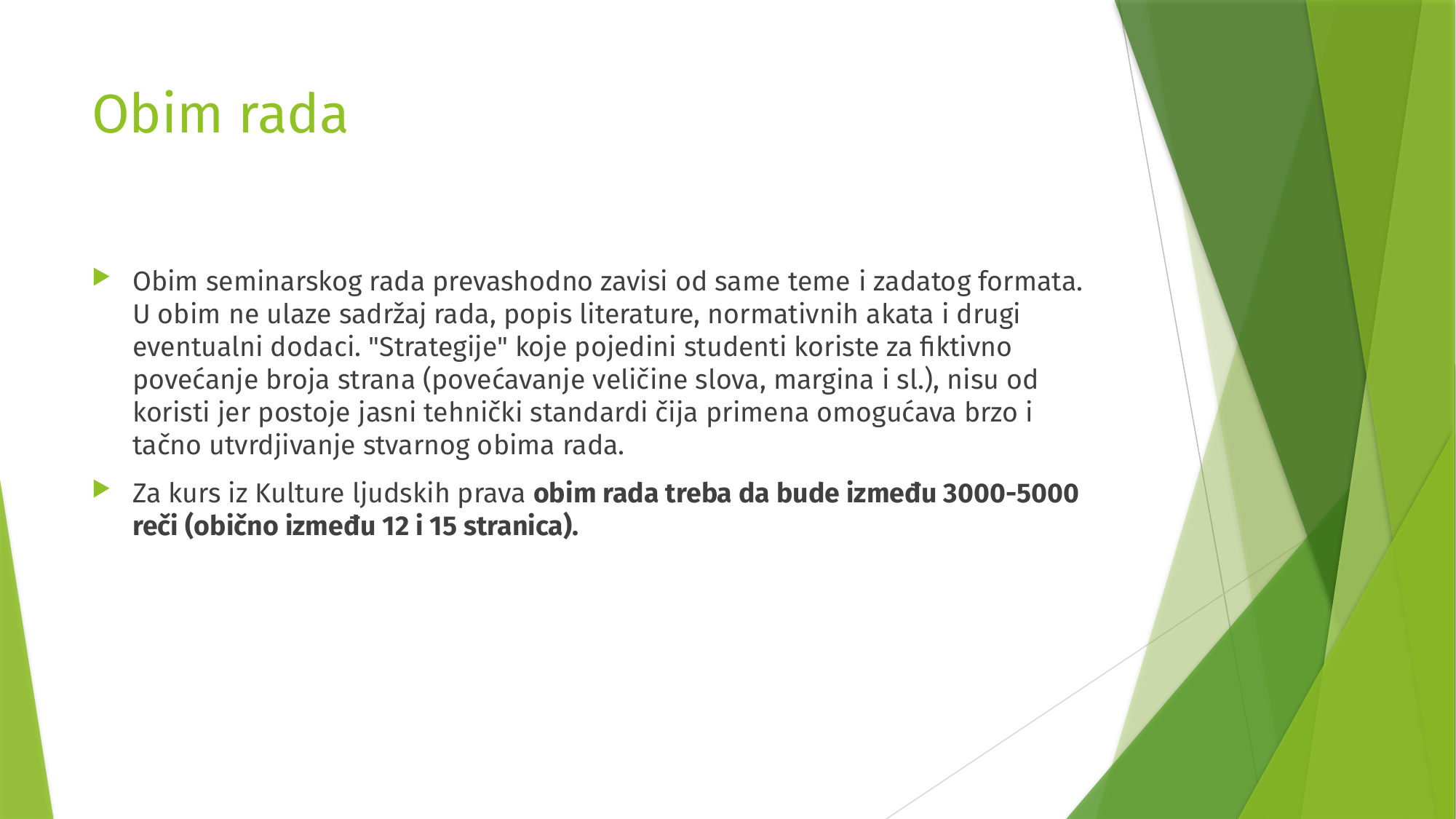

# Obim rada
Obim seminarskog rada prevashodno zavisi od same teme i zadatog formata. U obim ne ulaze sadržaj rada, popis literature, normativnih akata i drugi eventualni dodaci. "Strategije" koje pojedini studenti koriste za fiktivno povećanje broja strana (povećavanje veličine slova, margina i sl.), nisu od koristi jer postoje jasni tehnički standardi čija primena omogućava brzo i tačno utvrdjivanje stvarnog obima rada.
Za kurs iz Kulture ljudskih prava obim rada treba da bude između 3000-5000 reči (obično između 12 i 15 stranica).